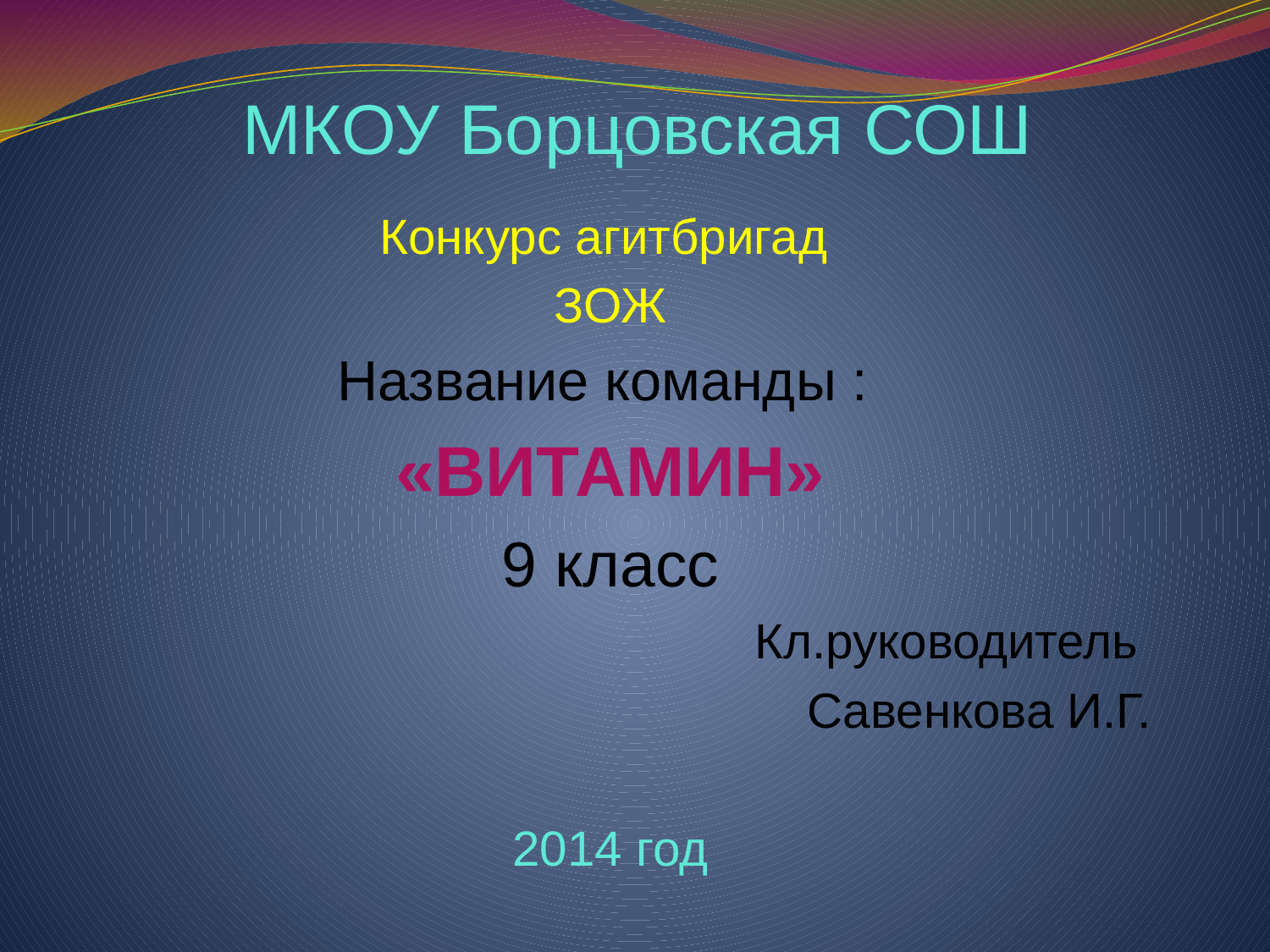

# МКОУ Борцовская СОШ
Конкурс агитбригад
ЗОЖ
Название команды :
«ВИТАМИН»
9 класс
Кл.руководитель
Савенкова И.Г.

2014 год